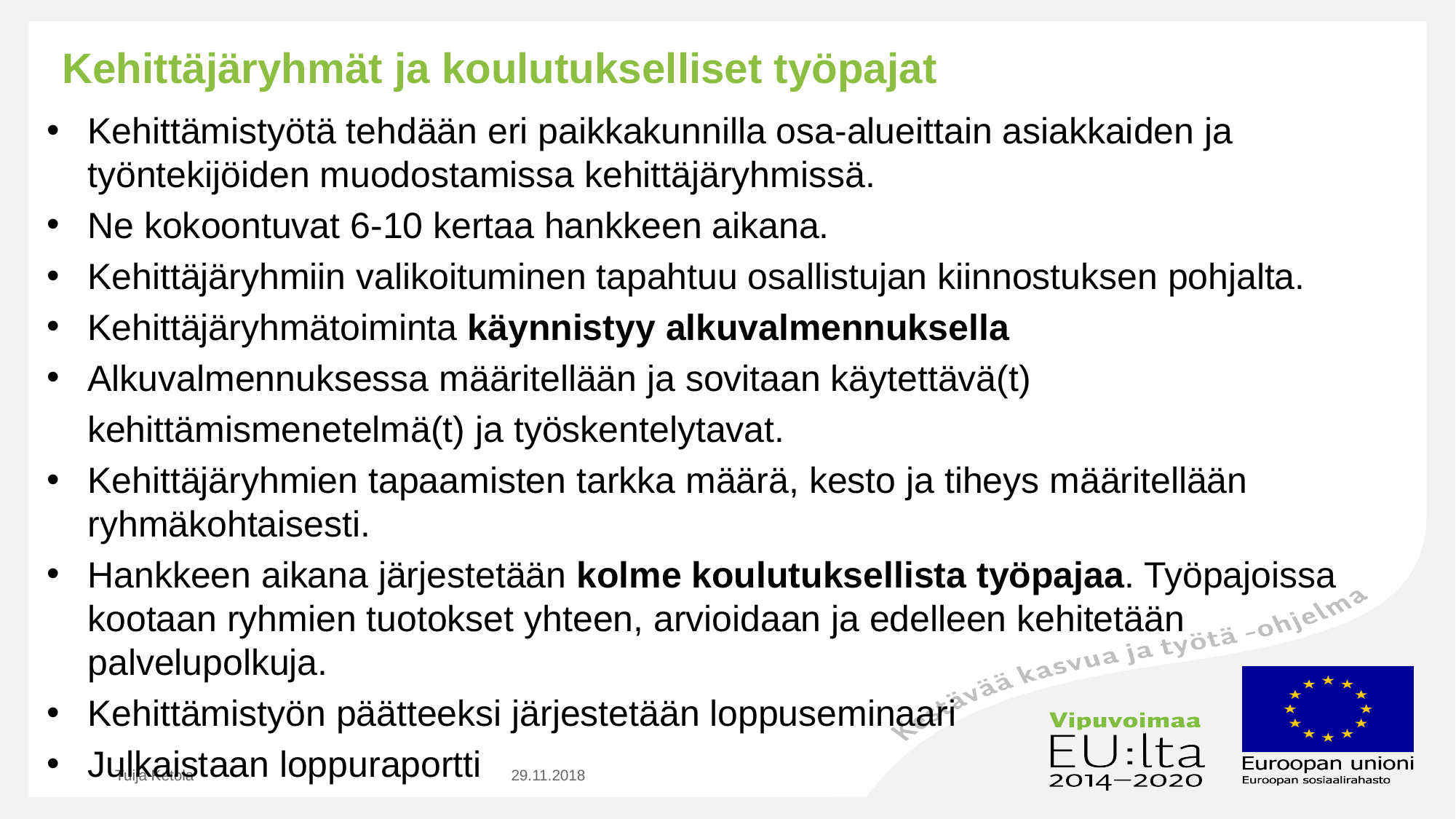

# Kehittäjäryhmät ja koulutukselliset työpajat
Kehittämistyötä tehdään eri paikkakunnilla osa-alueittain asiakkaiden ja työntekijöiden muodostamissa kehittäjäryhmissä.
Ne kokoontuvat 6-10 kertaa hankkeen aikana.
Kehittäjäryhmiin valikoituminen tapahtuu osallistujan kiinnostuksen pohjalta.
Kehittäjäryhmätoiminta käynnistyy alkuvalmennuksella
Alkuvalmennuksessa määritellään ja sovitaan käytettävä(t)
    kehittämismenetelmä(t) ja työskentelytavat.
Kehittäjäryhmien tapaamisten tarkka määrä, kesto ja tiheys määritellään ryhmäkohtaisesti.
Hankkeen aikana järjestetään kolme koulutuksellista työpajaa. Työpajoissa kootaan ryhmien tuotokset yhteen, arvioidaan ja edelleen kehitetään palvelupolkuja.
Kehittämistyön päätteeksi järjestetään loppuseminaari
Julkaistaan loppuraportti

Tuija Ketola
29.11.2018